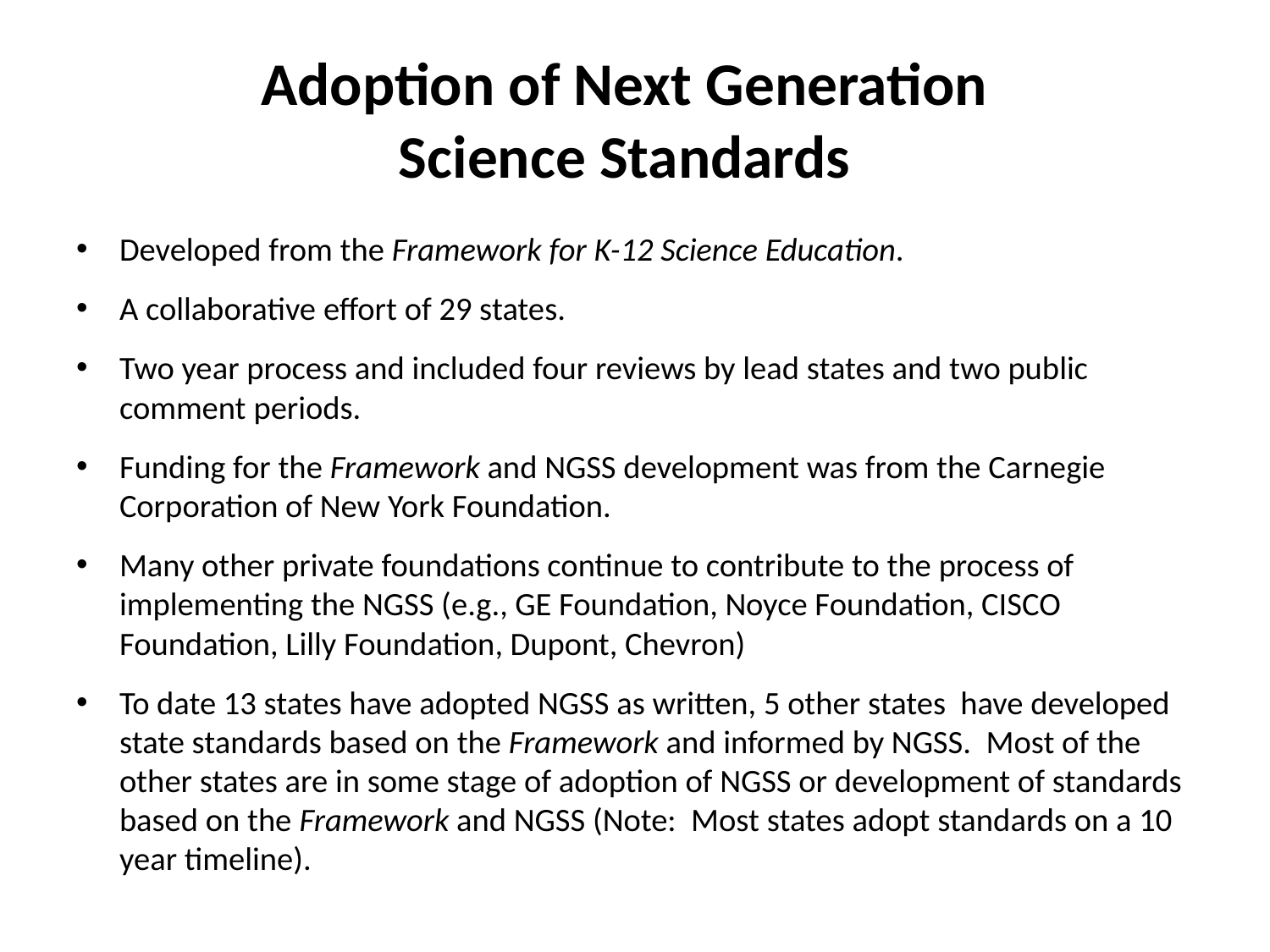

# Adoption of Next Generation Science Standards
Developed from the Framework for K-12 Science Education.
A collaborative effort of 29 states.
Two year process and included four reviews by lead states and two public comment periods.
Funding for the Framework and NGSS development was from the Carnegie Corporation of New York Foundation.
Many other private foundations continue to contribute to the process of implementing the NGSS (e.g., GE Foundation, Noyce Foundation, CISCO Foundation, Lilly Foundation, Dupont, Chevron)
To date 13 states have adopted NGSS as written, 5 other states  have developed state standards based on the Framework and informed by NGSS.  Most of the other states are in some stage of adoption of NGSS or development of standards based on the Framework and NGSS (Note:  Most states adopt standards on a 10 year timeline).